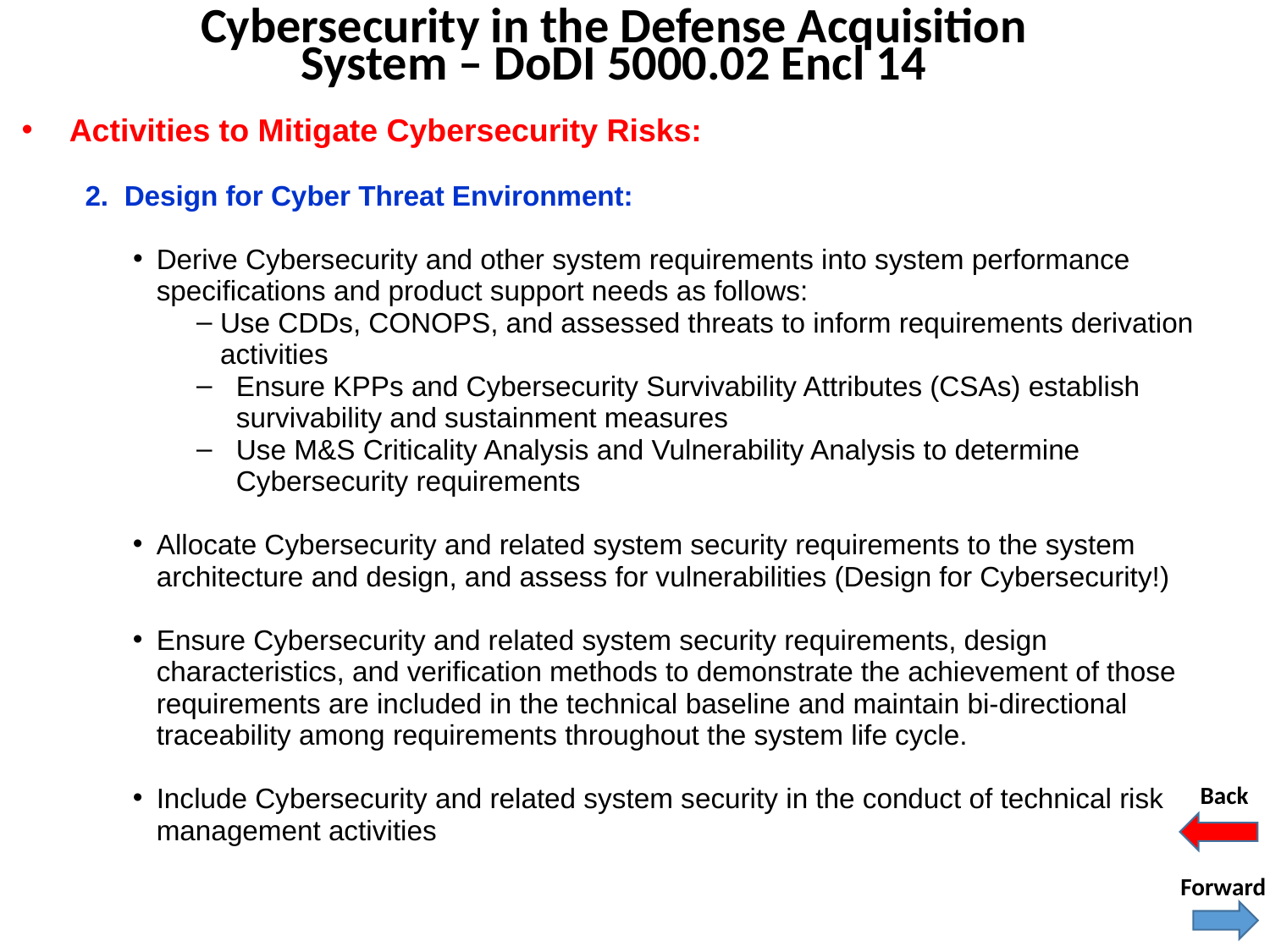

Cybersecurity in the Defense Acquisition System – DoDI 5000.02 Encl 14
Activities to Mitigate Cybersecurity Risks:

2.  Design for Cyber Threat Environment:

Derive Cybersecurity and other system requirements into system performance specifications and product support needs as follows:
 Use CDDs, CONOPS, and assessed threats to inform requirements derivation
   activities
Ensure KPPs and Cybersecurity Survivability Attributes (CSAs) establish survivability and sustainment measures
Use M&S Criticality Analysis and Vulnerability Analysis to determine Cybersecurity requirements

Allocate Cybersecurity and related system security requirements to the system architecture and design, and assess for vulnerabilities (Design for Cybersecurity!)

Ensure Cybersecurity and related system security requirements, design characteristics, and verification methods to demonstrate the achievement of those requirements are included in the technical baseline and maintain bi-directional traceability among requirements throughout the system life cycle.

Include Cybersecurity and related system security in the conduct of technical risk management activities

Back

Forward